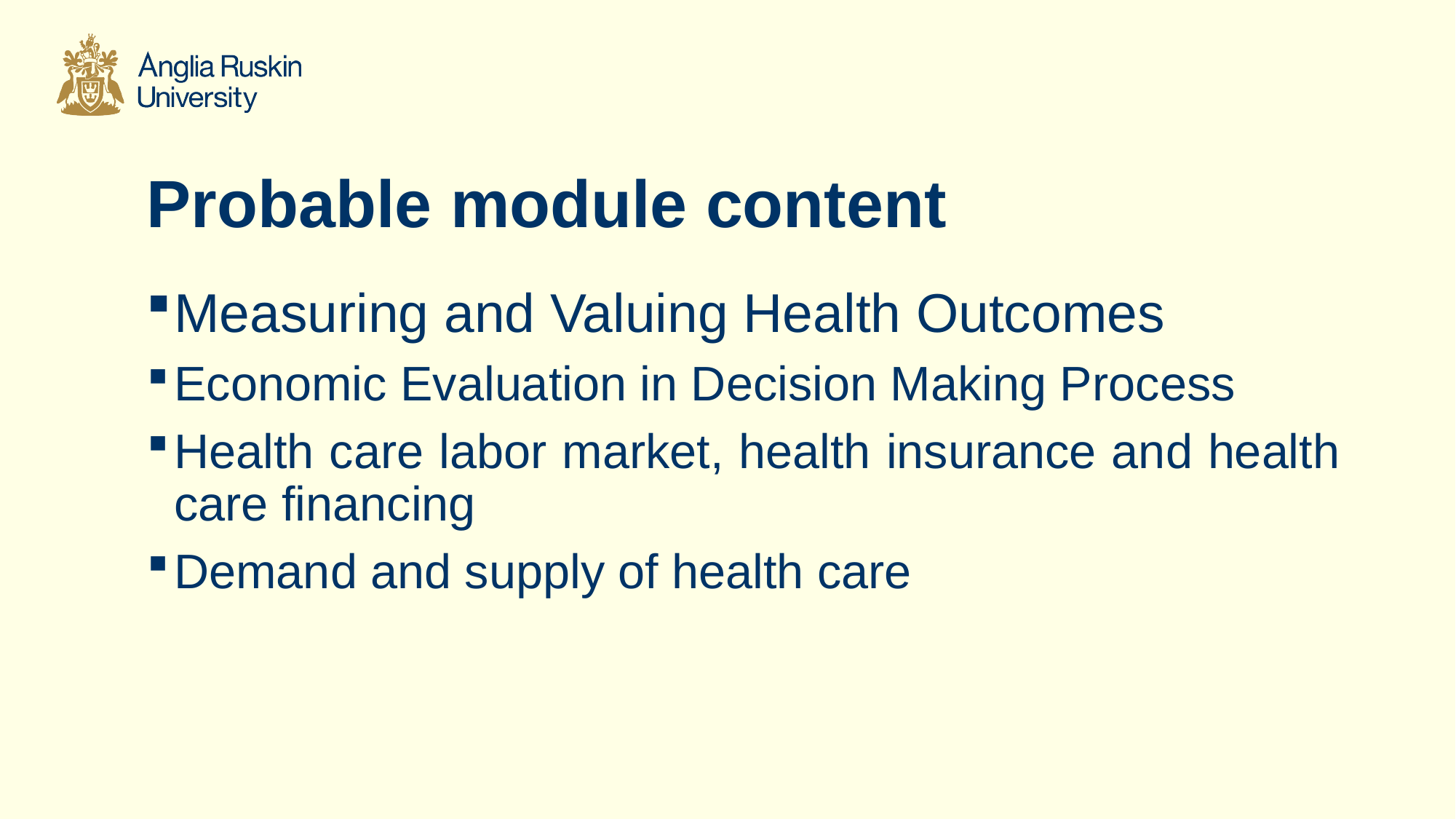

# Probable module content
Measuring and Valuing Health Outcomes
Economic Evaluation in Decision Making Process
Health care labor market, health insurance and health care financing
Demand and supply of health care